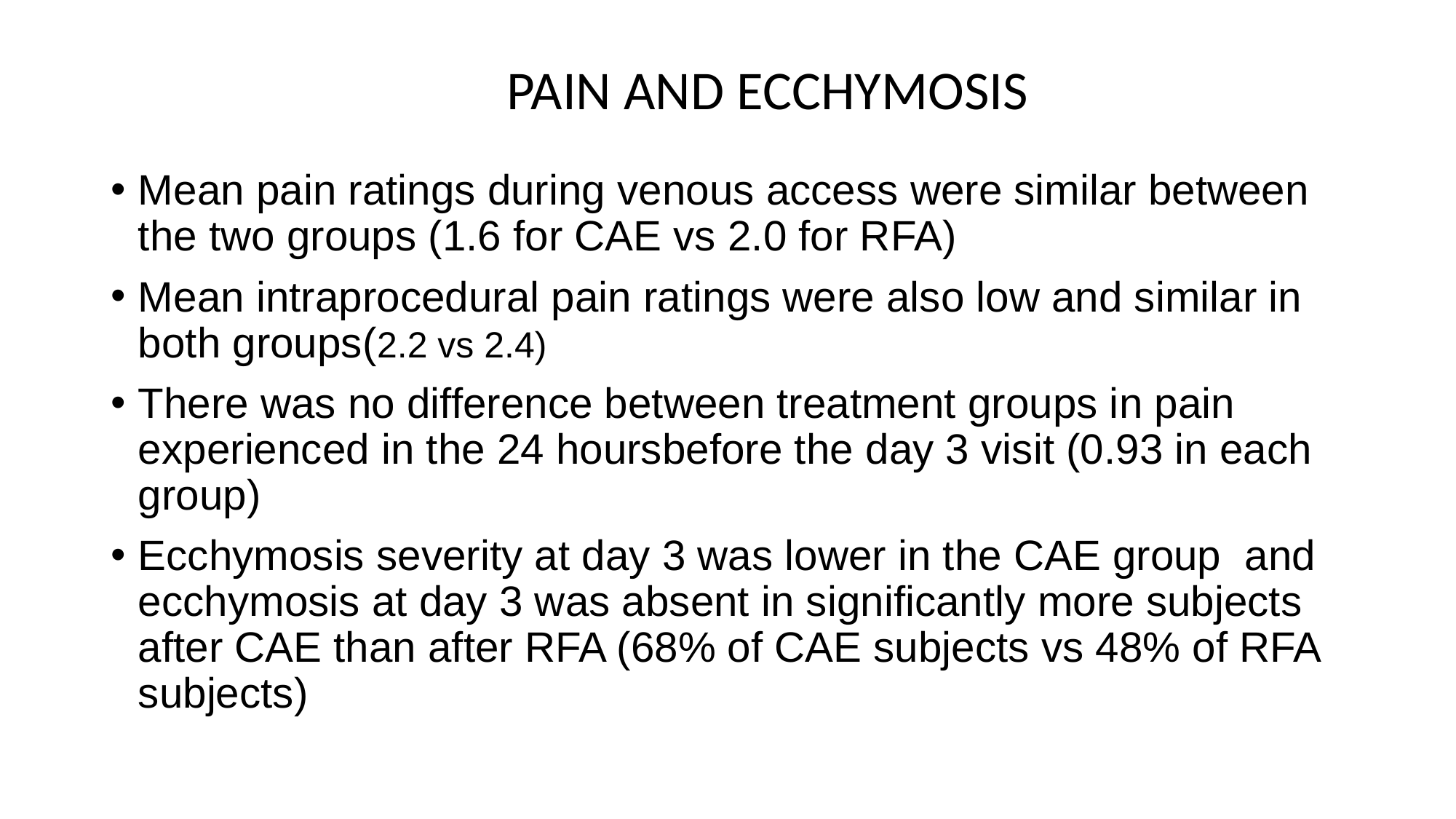

# PAIN AND ECCHYMOSIS
Mean pain ratings during venous access were similar between the two groups (1.6 for CAE vs 2.0 for RFA)
Mean intraprocedural pain ratings were also low and similar in both groups(2.2 vs 2.4)
There was no difference between treatment groups in pain experienced in the 24 hoursbefore the day 3 visit (0.93 in each group)
Ecchymosis severity at day 3 was lower in the CAE group  and ecchymosis at day 3 was absent in significantly more subjects after CAE than after RFA (68% of CAE subjects vs 48% of RFA subjects)